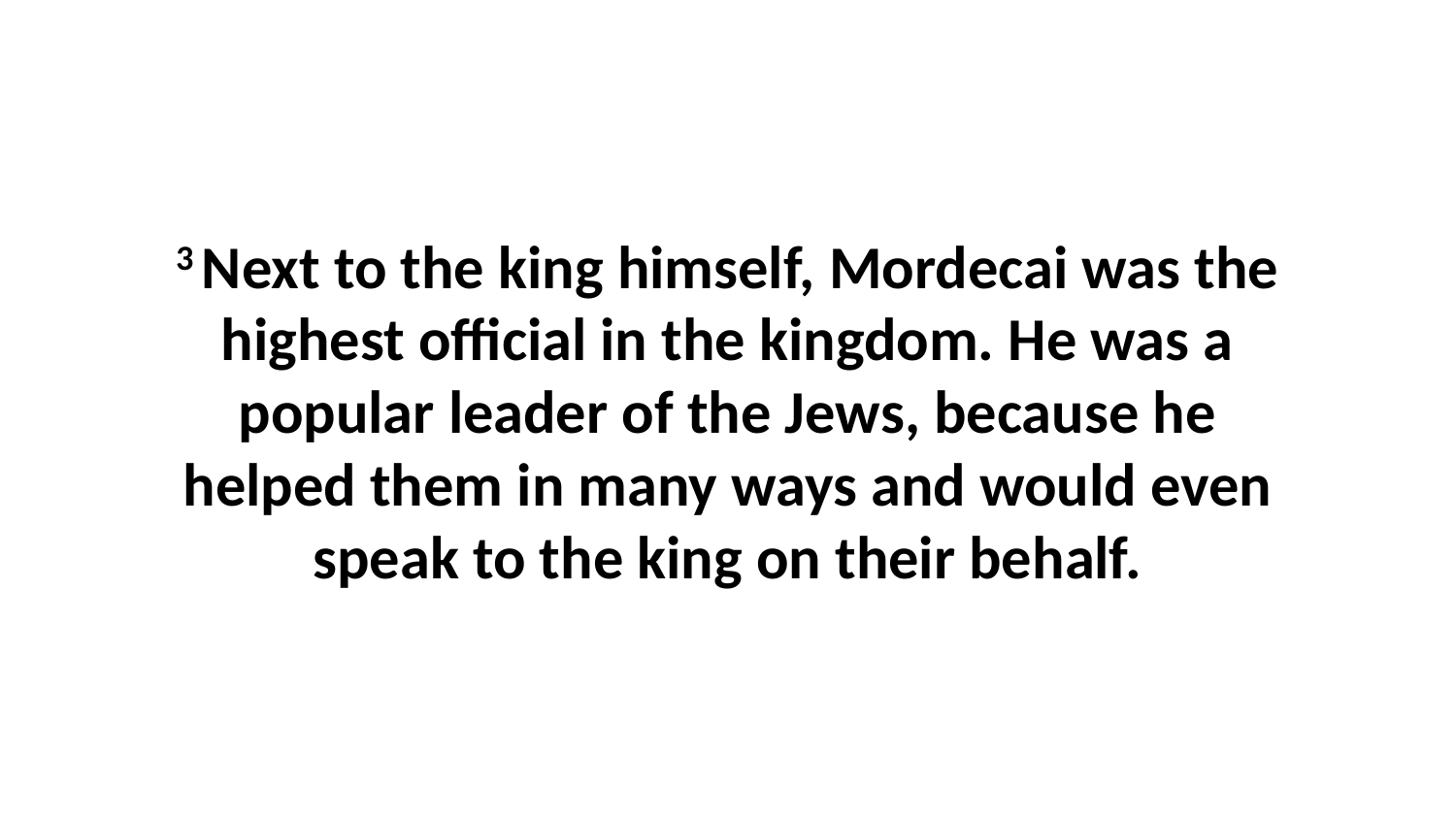

3 Next to the king himself, Mordecai was the highest official in the kingdom. He was a popular leader of the Jews, because he helped them in many ways and would even speak to the king on their behalf.